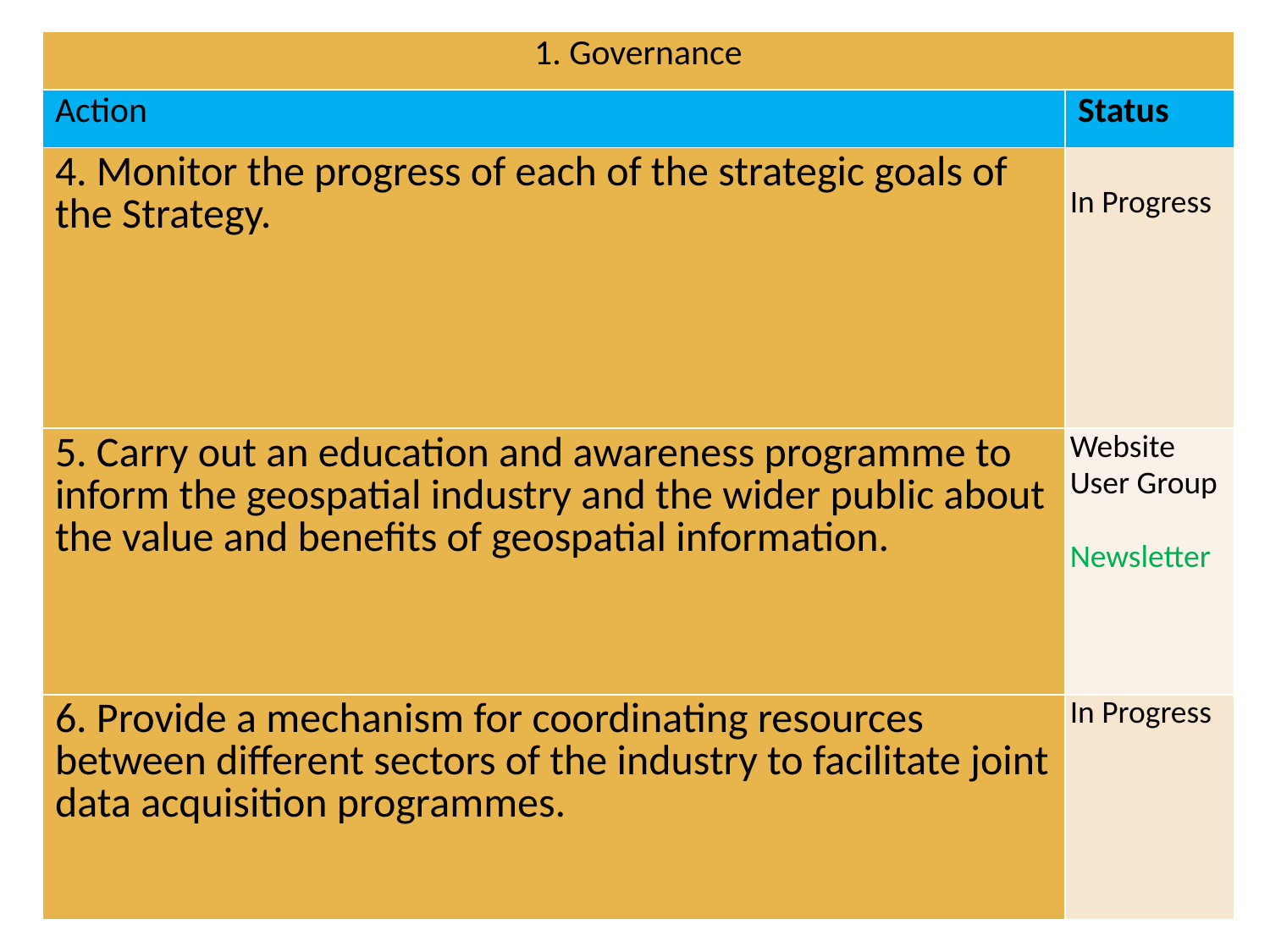

| 1. Governance |  |
| --- | --- |
| Action | Status |
| 4. Monitor the progress of each of the strategic goals of the Strategy. | In Progress |
| 5. Carry out an education and awareness programme to inform the geospatial industry and the wider public about the value and benefits of geospatial information. | Website User Group Newsletter |
| 6. Provide a mechanism for coordinating resources between different sectors of the industry to facilitate joint data acquisition programmes. | In Progress |